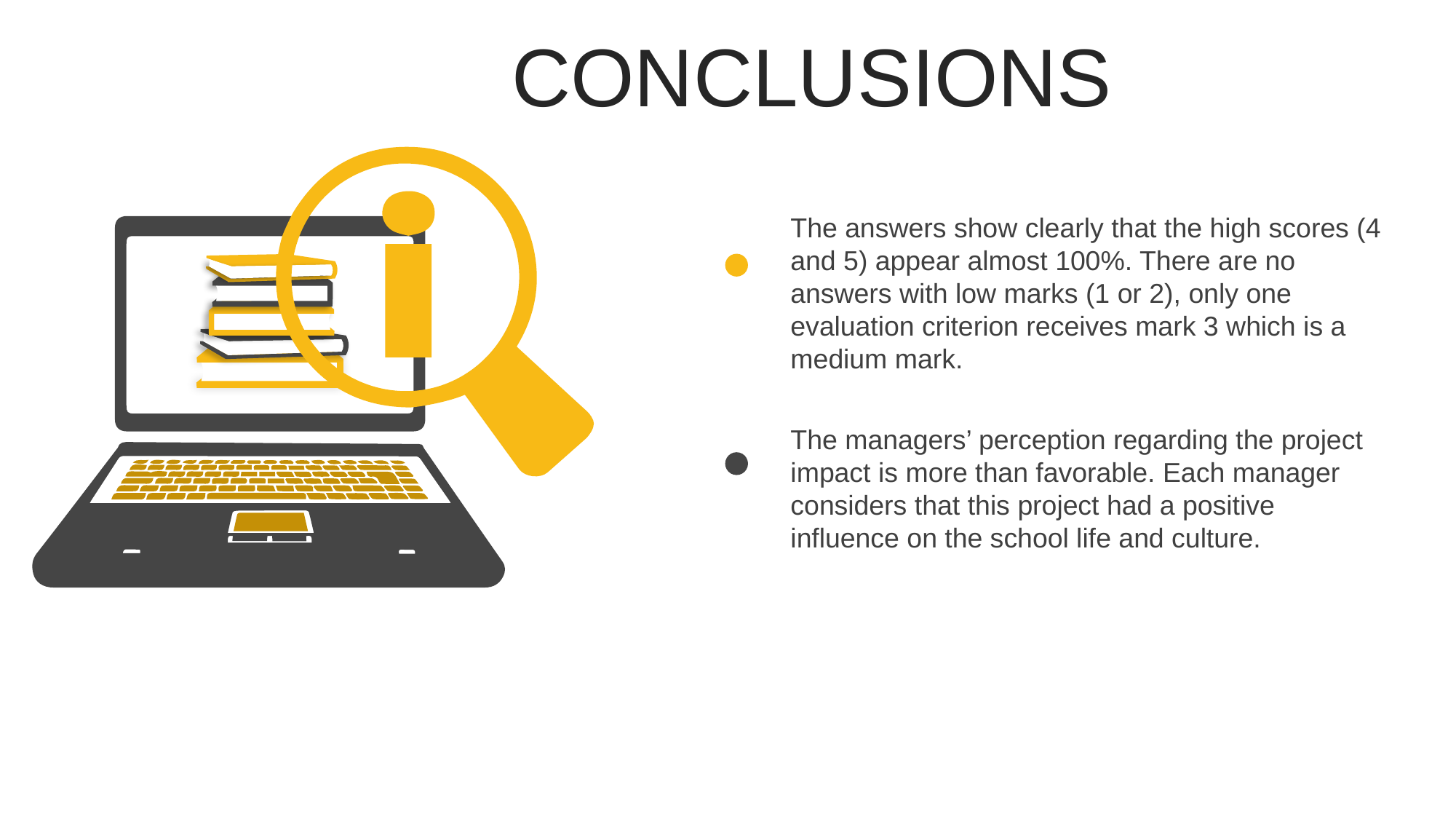

CONCLUSIONS

The answers show clearly that the high scores (4 and 5) appear almost 100%. There are no answers with low marks (1 or 2), only one evaluation criterion receives mark 3 which is a medium mark.

The managers’ perception regarding the project impact is more than favorable. Each manager considers that this project had a positive influence on the school life and culture.